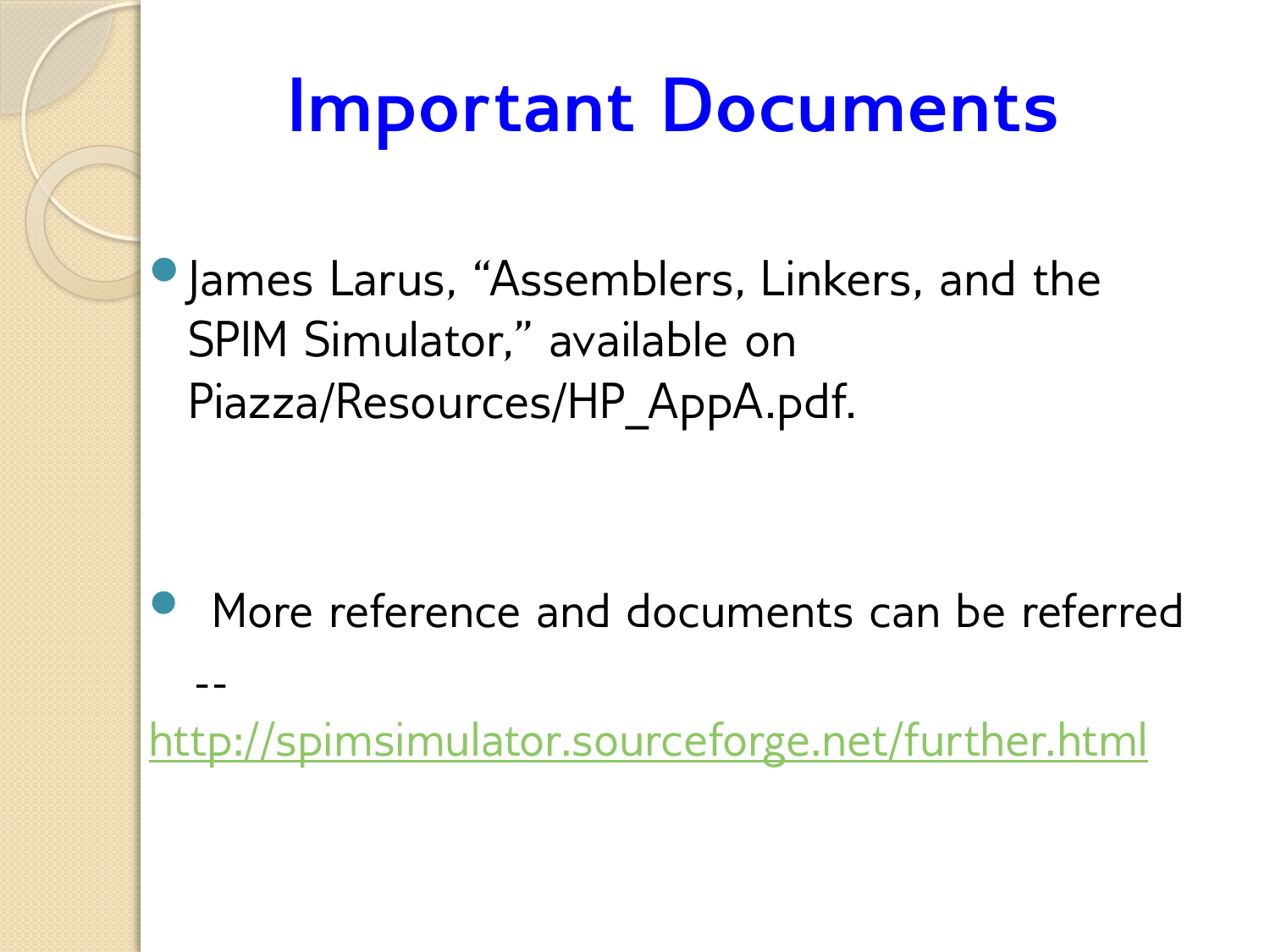

# Important Documents

James Larus, “Assemblers, Linkers, and the SPIM Simulator,” available on Piazza/Resources/HP_AppA.pdf.

More reference and documents can be referred
   -- http://spimsimulator.sourceforge.net/further.html